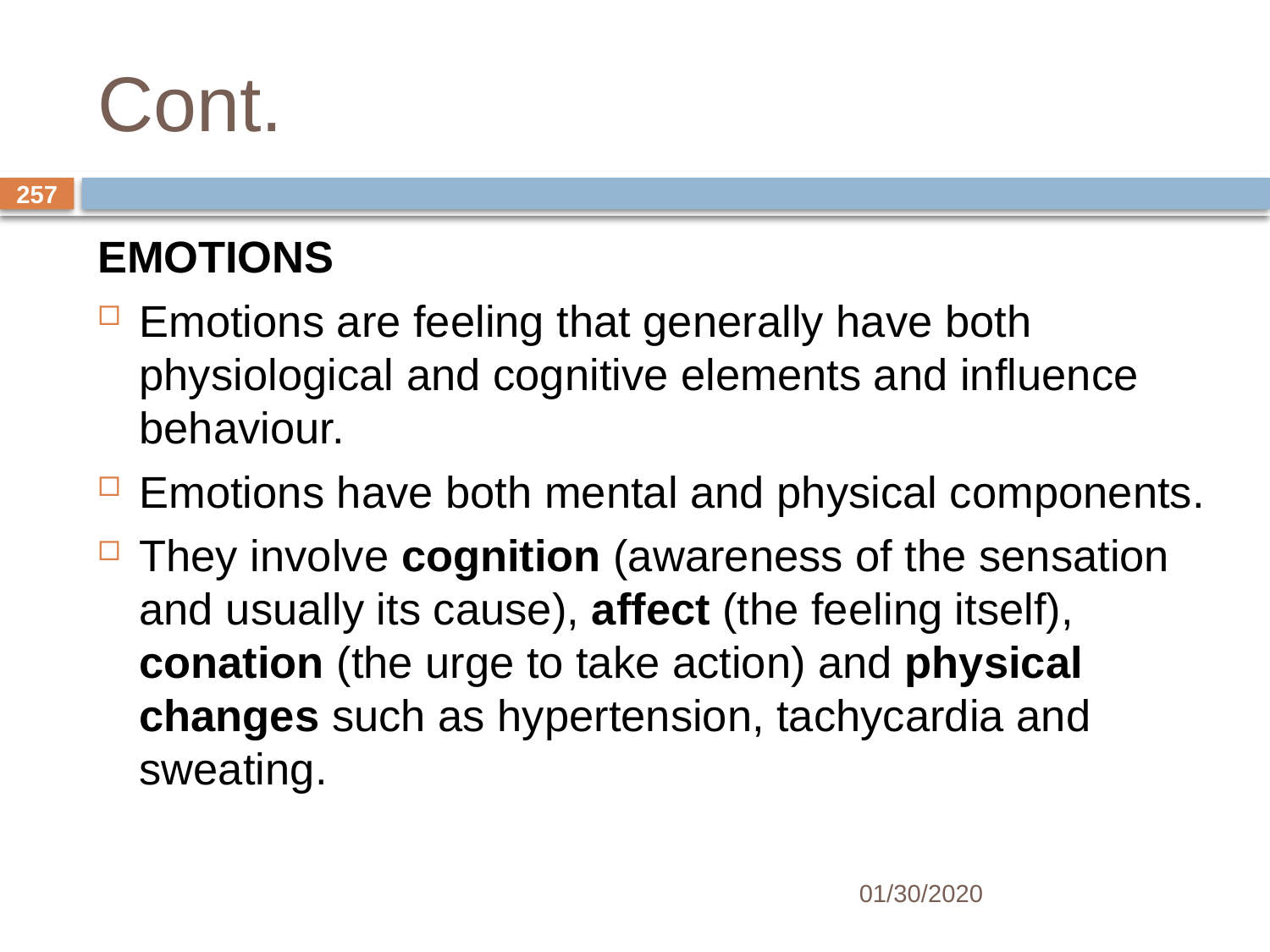

# Cont.
257
EMOTIONS
Emotions are feeling that generally have both physiological and cognitive elements and influence behaviour.
Emotions have both mental and physical components.
They involve cognition (awareness of the sensation and usually its cause), affect (the feeling itself), conation (the urge to take action) and physical changes such as hypertension, tachycardia and sweating.

01/30/2020